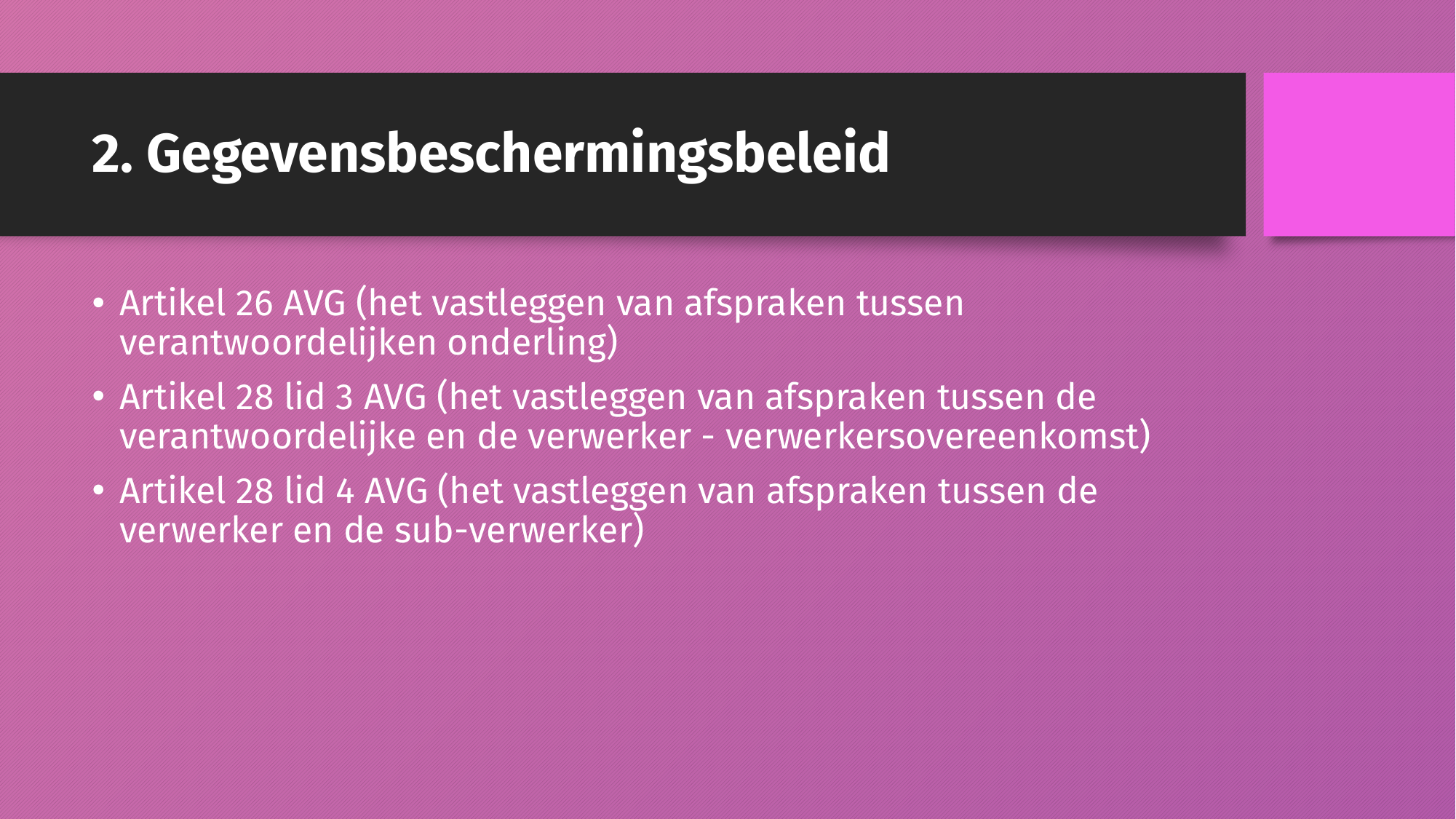

# 2. Gegevensbeschermingsbeleid
Artikel 26 AVG (het vastleggen van afspraken tussen verantwoordelijken onderling)
Artikel 28 lid 3 AVG (het vastleggen van afspraken tussen de verantwoordelijke en de verwerker - verwerkersovereenkomst)
Artikel 28 lid 4 AVG (het vastleggen van afspraken tussen de verwerker en de sub-verwerker)